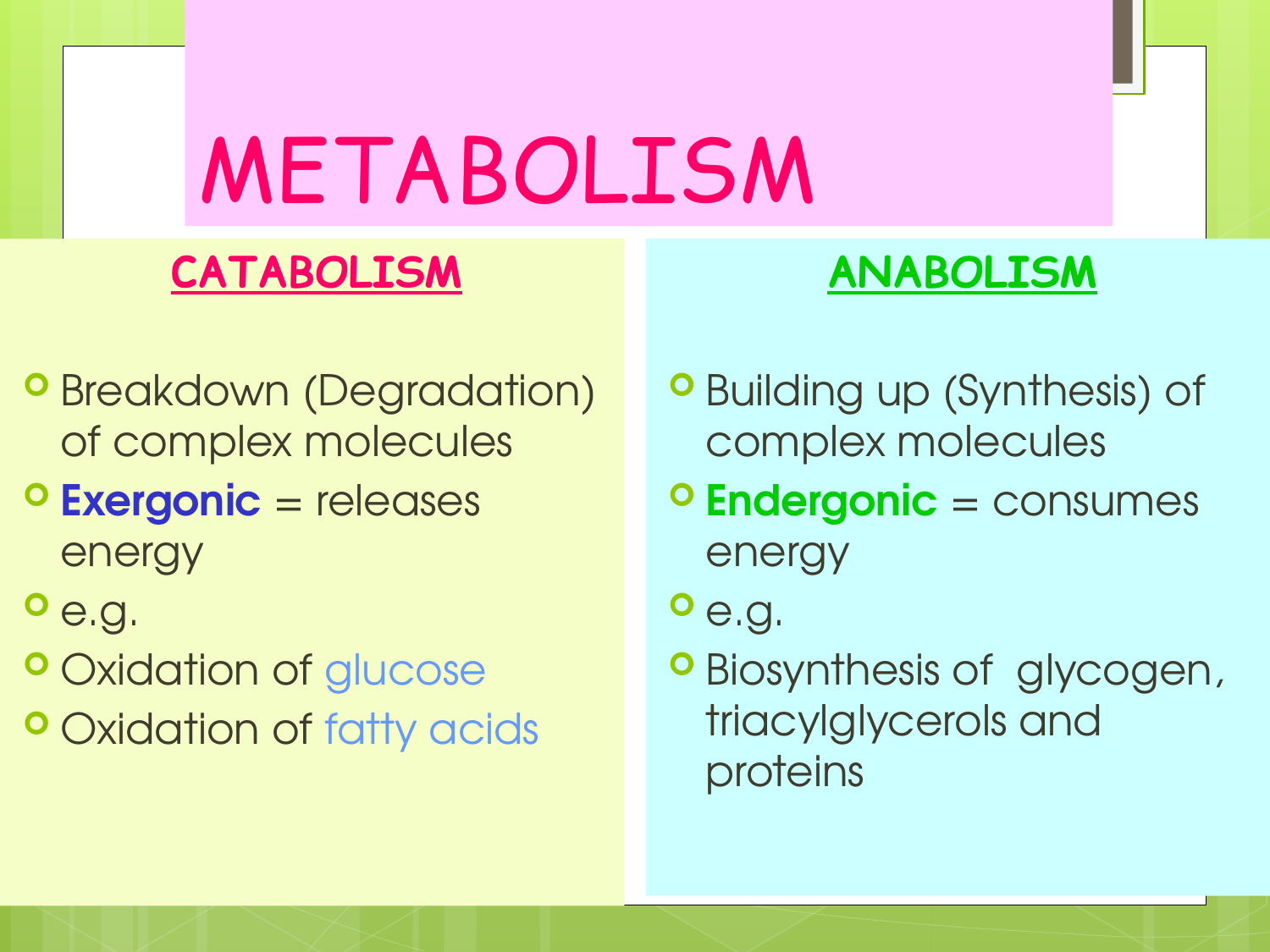

# METABOLISM
CATABOLISM

Breakdown (Degradation) of complex molecules
Exergonic = releases energy
e.g.
Oxidation of glucose
Oxidation of fatty acids

ANABOLISM

Building up (Synthesis) of complex molecules
Endergonic = consumes energy
e.g.
Biosynthesis of  glycogen, triacylglycerols and proteins